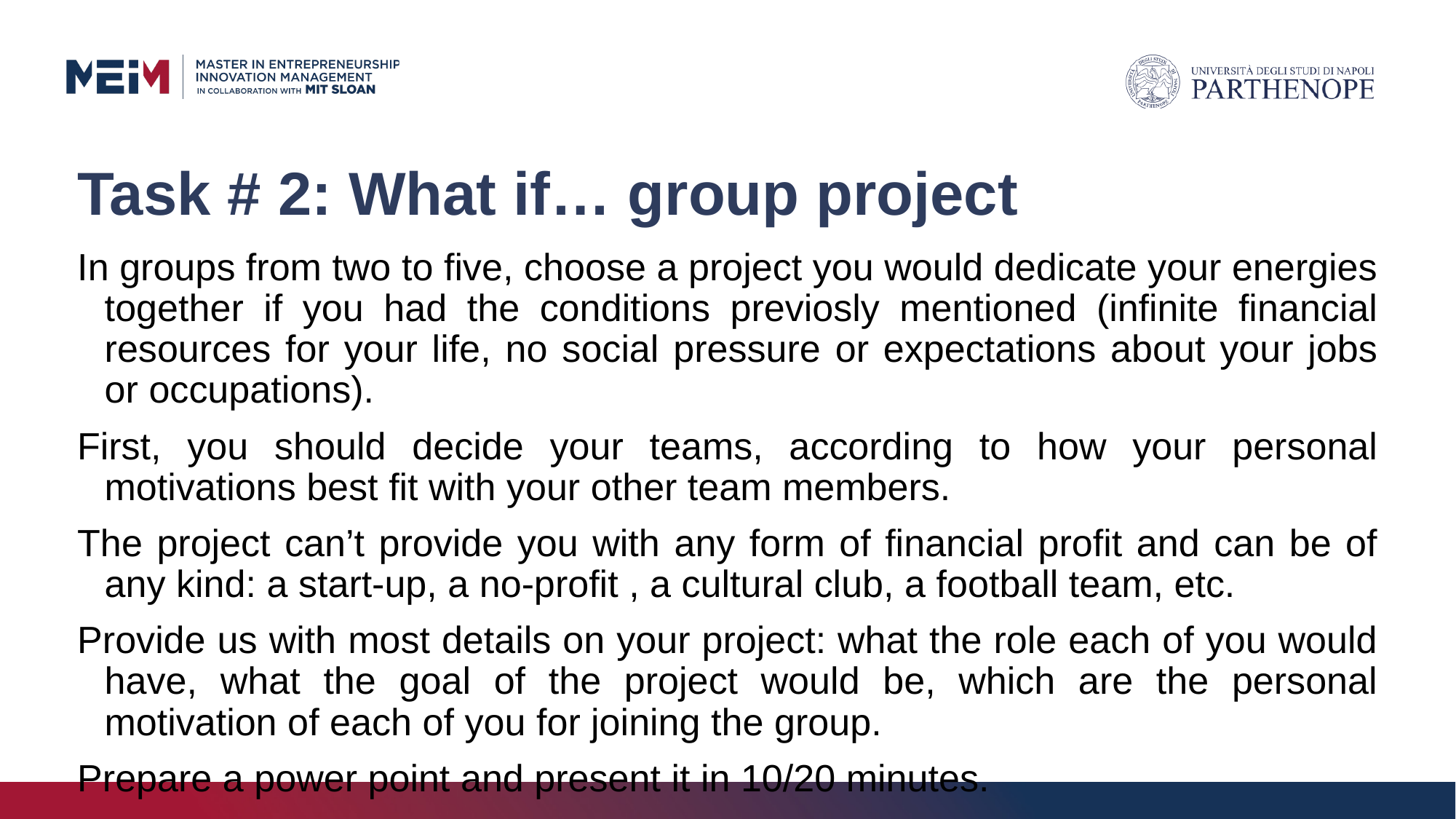

# Task # 2: What if… group project
In groups from two to five, choose a project you would dedicate your energies together if you had the conditions previosly mentioned (infinite financial resources for your life, no social pressure or expectations about your jobs or occupations).
First, you should decide your teams, according to how your personal motivations best fit with your other team members.
The project can’t provide you with any form of financial profit and can be of any kind: a start-up, a no-profit , a cultural club, a football team, etc.
Provide us with most details on your project: what the role each of you would have, what the goal of the project would be, which are the personal motivation of each of you for joining the group.
Prepare a power point and present it in 10/20 minutes.